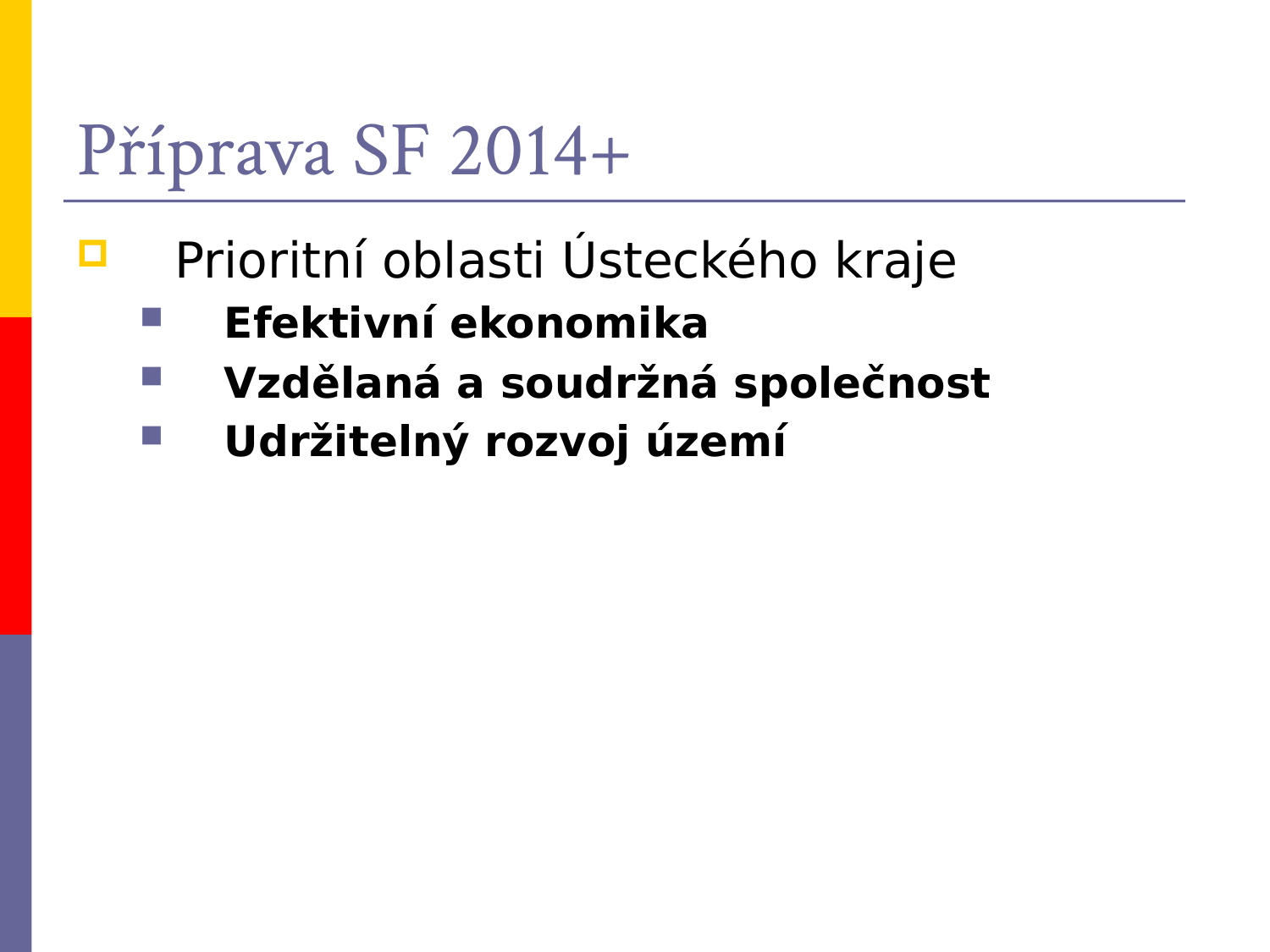

# Příprava SF 2014+
Prioritní oblasti Ústeckého kraje
Efektivní ekonomika
Vzdělaná a soudržná společnost
Udržitelný rozvoj území